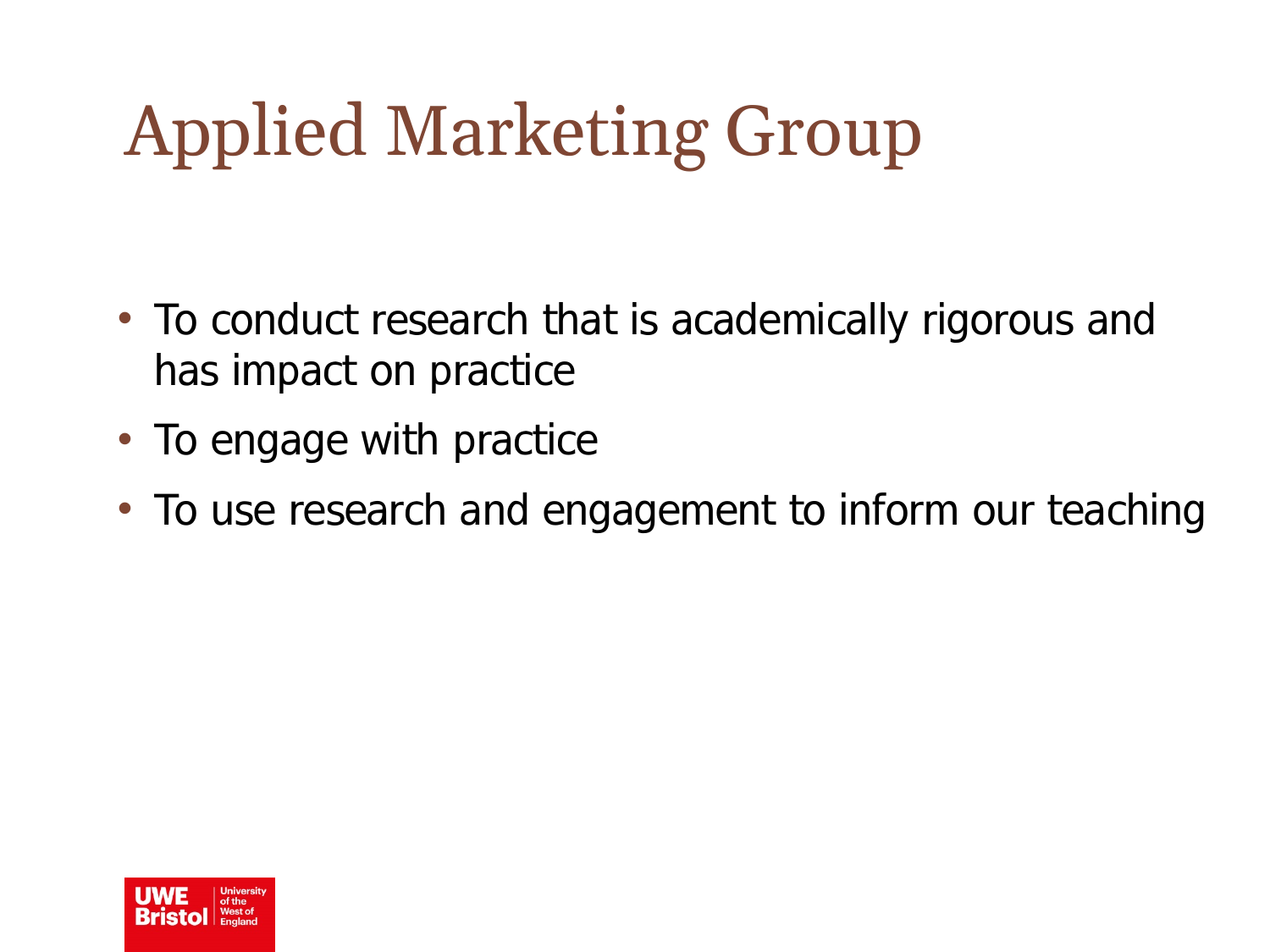

Applied Marketing Group
To conduct research that is academically rigorous and has impact on practice
To engage with practice
To use research and engagement to inform our teaching